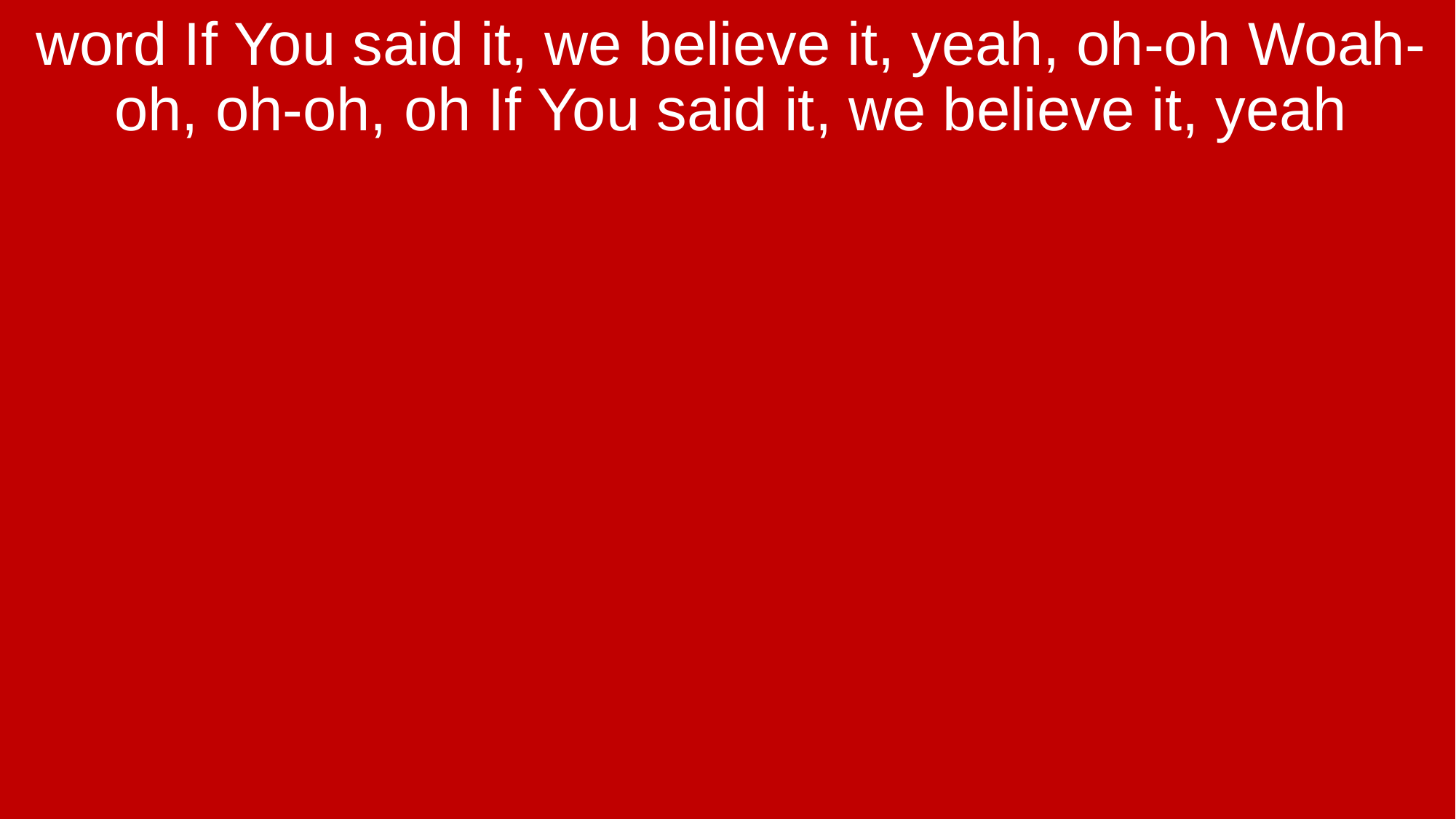

word If You said it, we believe it, yeah, oh-oh Woah-oh, oh-oh, oh If You said it, we believe it, yeah